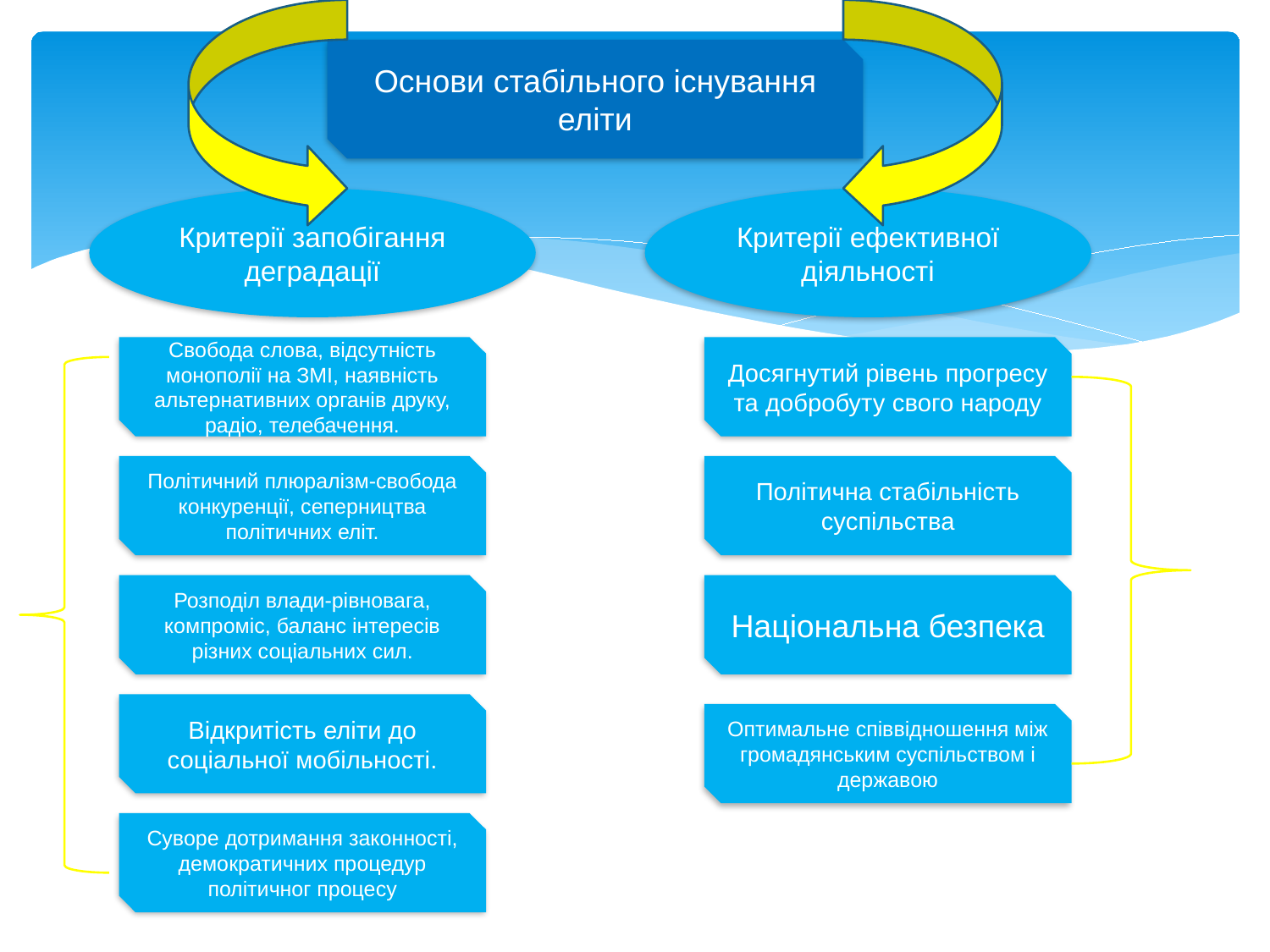

Основи стабільного існування еліти
Критерії запобігання деградації
Критерії ефективної діяльності
Свобода слова, відсутність монополії на ЗМІ, наявність альтернативних органів друку, радіо, телебачення.
Досягнутий рівень прогресу та добробуту свого народу

Політичний плюралізм-свобода конкуренції, сеперництва політичних еліт.
Політична стабільність суспільства
Розподіл влади-рівновага, компроміс, баланс інтересів різних соціальних сил.
Національна безпека
Відкритість еліти до соціальної мобільності.
Оптимальне співвідношення між громадянським суспільством і державою
Суворе дотримання законності, демократичних процедур політичног процесу